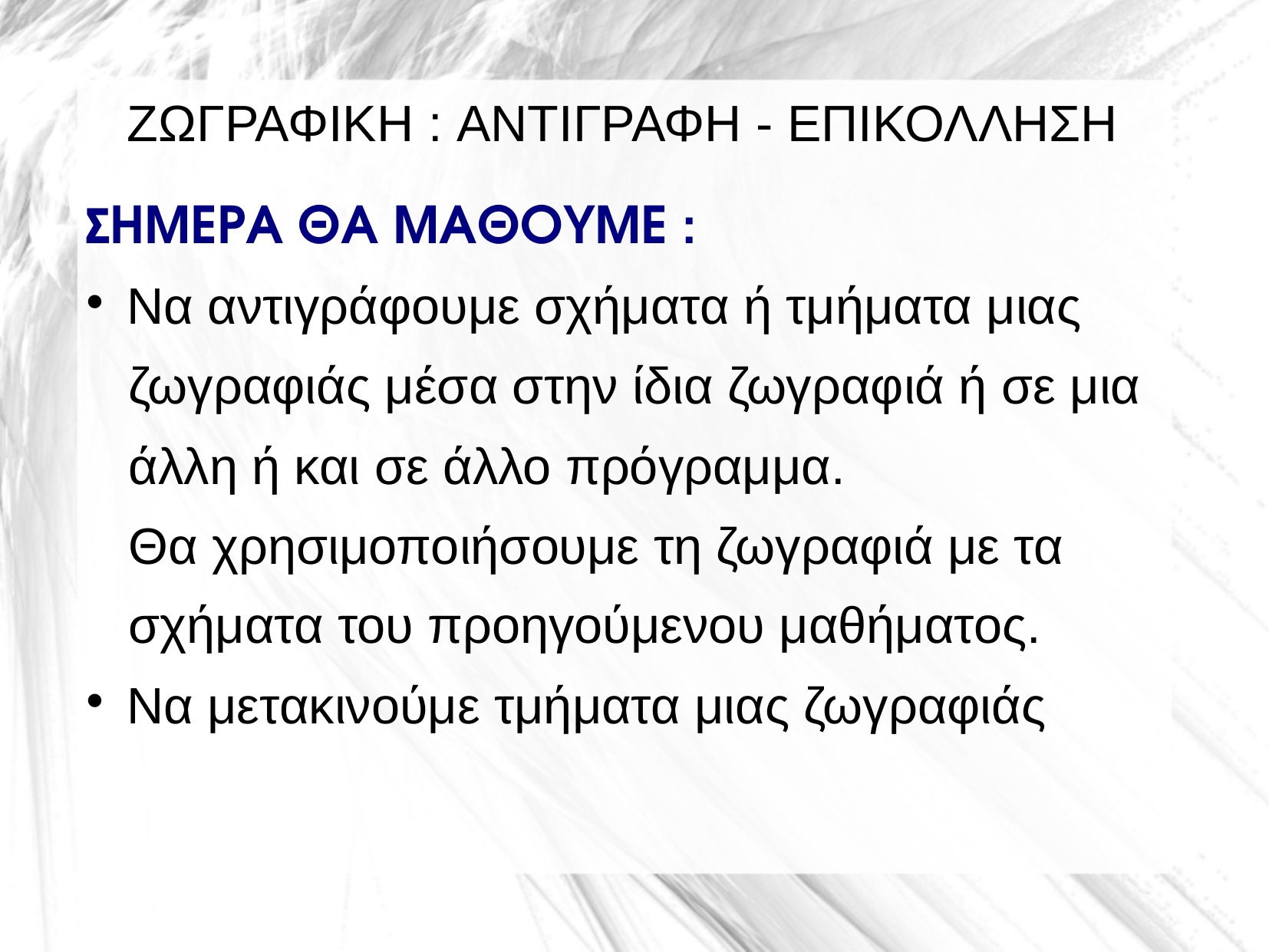

# ΖΩΓΡΑΦΙΚΗ : ΑΝΤΙΓΡΑΦΗ - ΕΠΙΚΟΛΛΗΣΗ
ΣΗΜΕΡΑ ΘΑ ΜΑΘΟΥΜΕ :
Να αντιγράφουμε σχήματα ή τμήματα μιας
   ζωγραφιάς μέσα στην ίδια ζωγραφιά ή σε μια
   άλλη ή και σε άλλο πρόγραμμα.
   Θα χρησιμοποιήσουμε τη ζωγραφιά με τα
   σχήματα του προηγούμενου μαθήματος.
Να μετακινούμε τμήματα μιας ζωγραφιάς